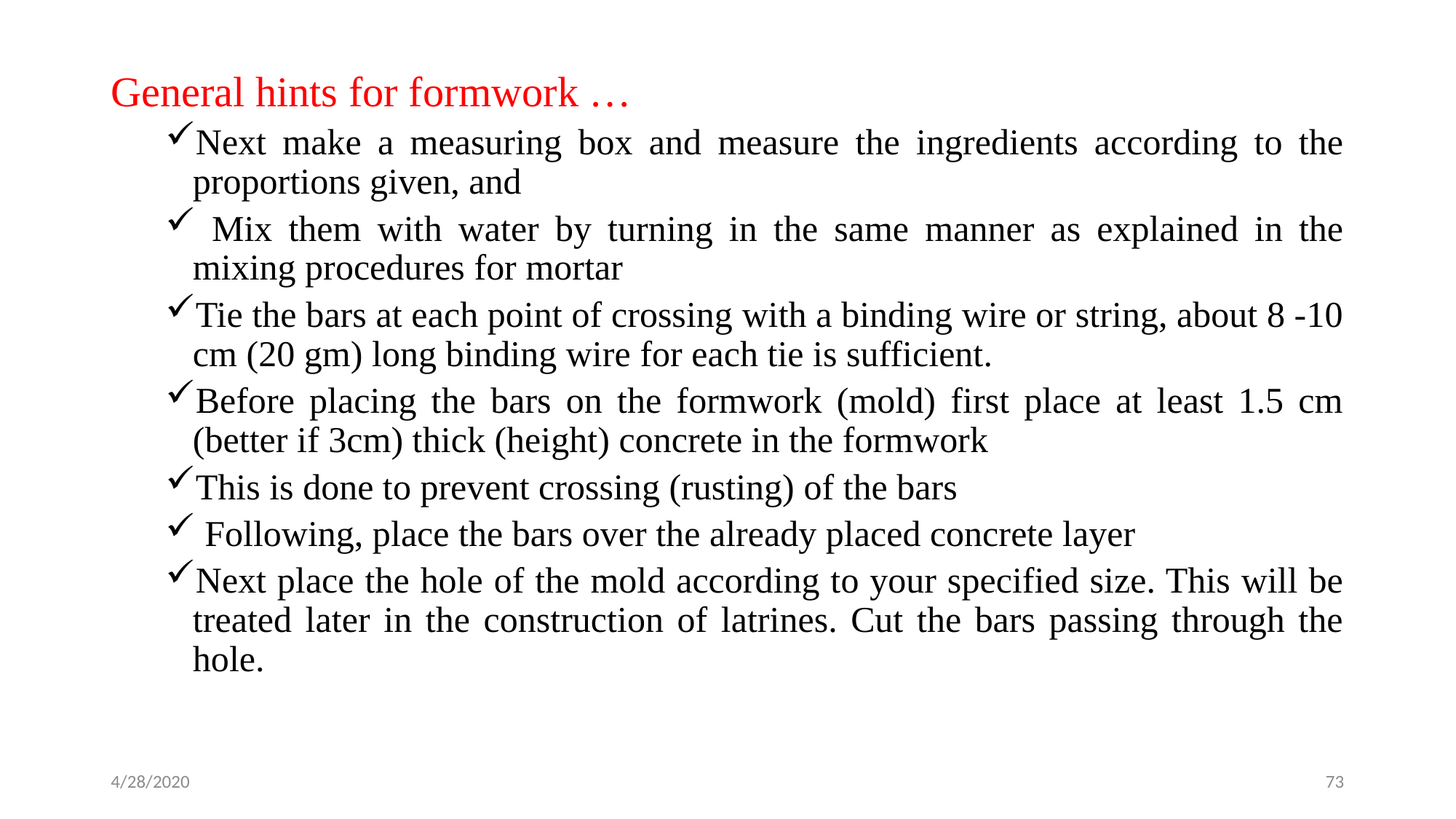

General hints for formwork …
Next make a measuring box and measure the ingredients according to the proportions given, and
 Mix them with water by turning in the same manner as explained in the mixing procedures for mortar
Tie the bars at each point of crossing with a binding wire or string, about 8 -10 cm (20 gm) long binding wire for each tie is sufficient.
Before placing the bars on the formwork (mold) first place at least 1.5 cm (better if 3cm) thick (height) concrete in the formwork
This is done to prevent crossing (rusting) of the bars
 Following, place the bars over the already placed concrete layer
Next place the hole of the mold according to your specified size. This will be treated later in the construction of latrines. Cut the bars passing through the hole.
4/28/2020
73